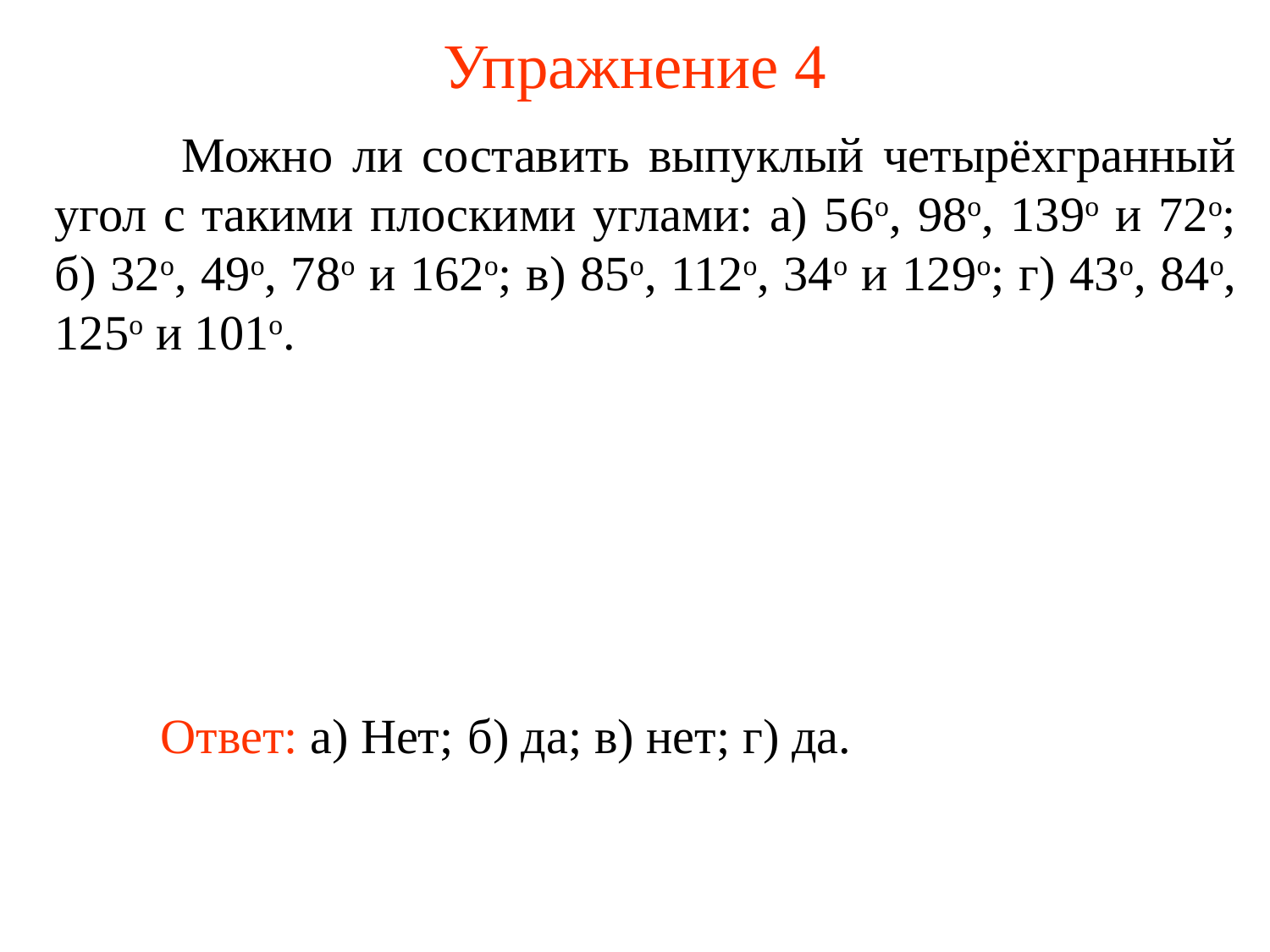

# Упражнение 4
	Можно ли составить выпуклый четырёхгранный угол с такими плоскими углами: а) 56о, 98о, 139о и 72о; б) 32о, 49о, 78о и 162о; в) 85о, 112о, 34о и 129о; г) 43о, 84о, 125о и 101о.
Ответ: а) Нет;
б) да;
в) нет;
г) да.